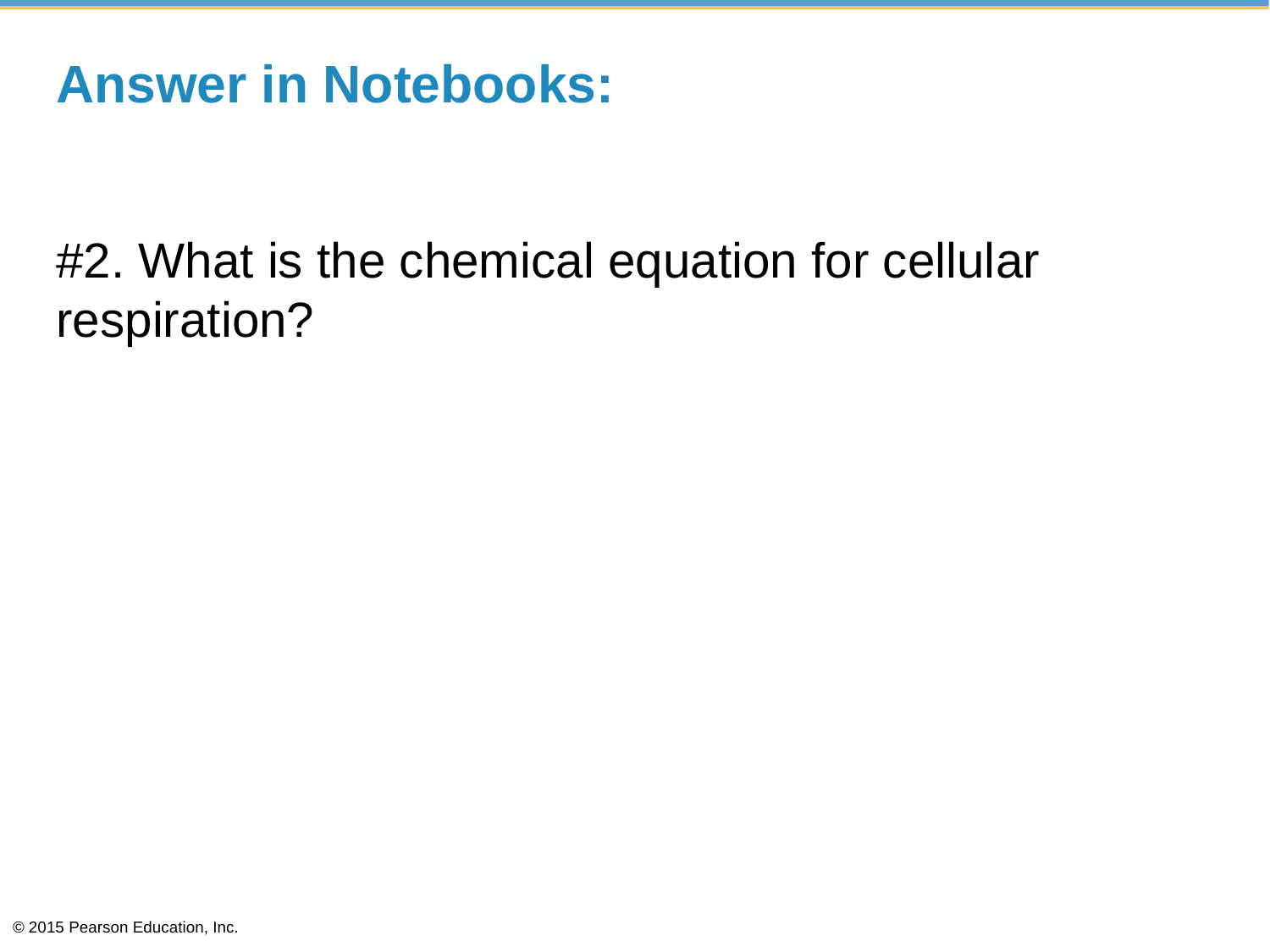

# Answer in Notebooks:
#2. What is the chemical equation for cellular respiration?
© 2015 Pearson Education, Inc.